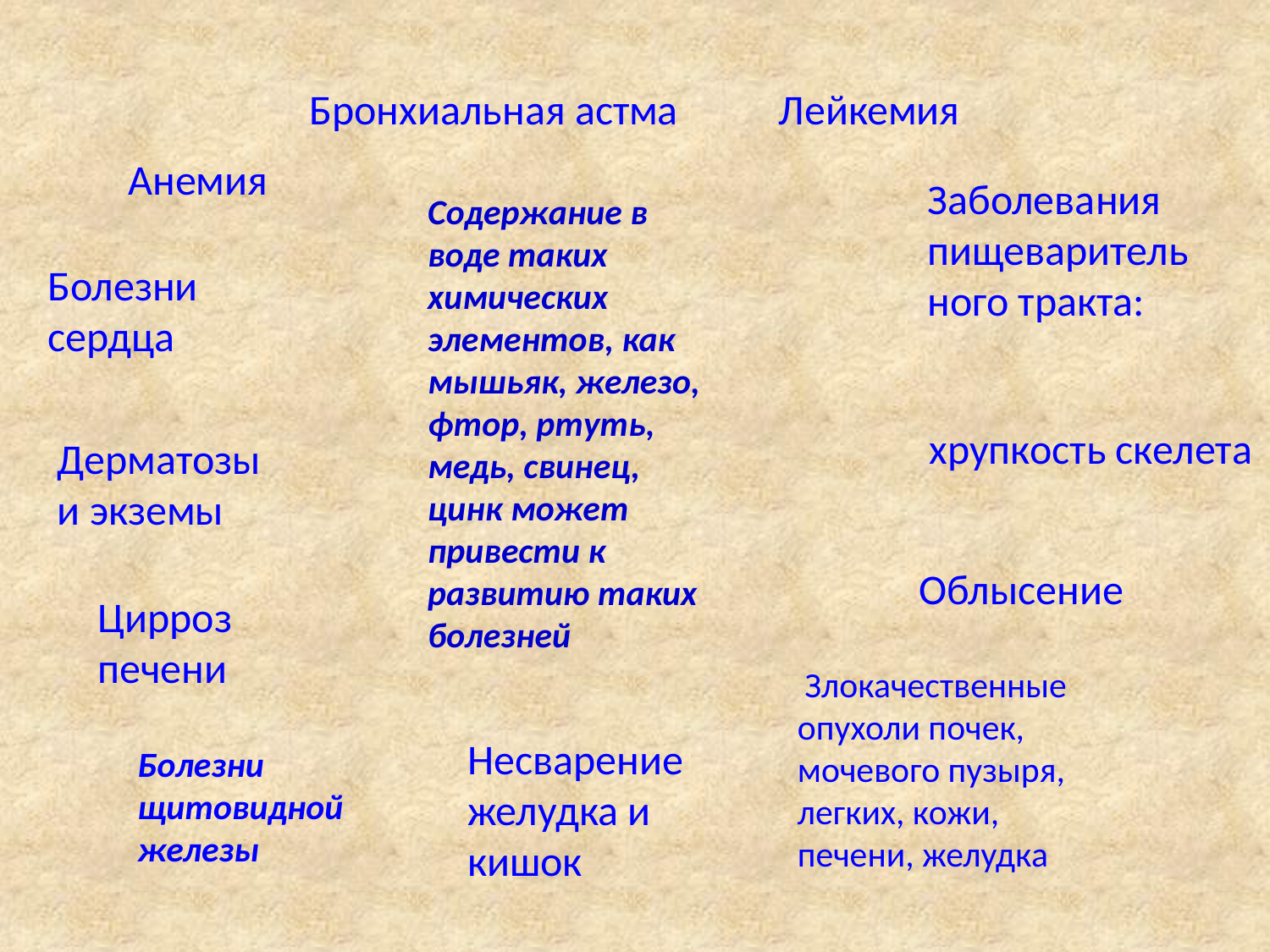

Бронхиальная астма
Лейкемия
Анемия
Заболевания пищеварительного тракта:
Содержание в воде таких химических элементов, как мышьяк, железо, фтор, ртуть, медь, свинец, цинк может привести к развитию таких болезней
Болезни сердца
хрупкость скелета
Дерматозы и экземы
Облысение
Цирроз печени
 Злокачественные опухоли почек, мочевого пузыря, легких, кожи, печени, желудка
Несварение желудка и кишок
Болезни щитовидной железы